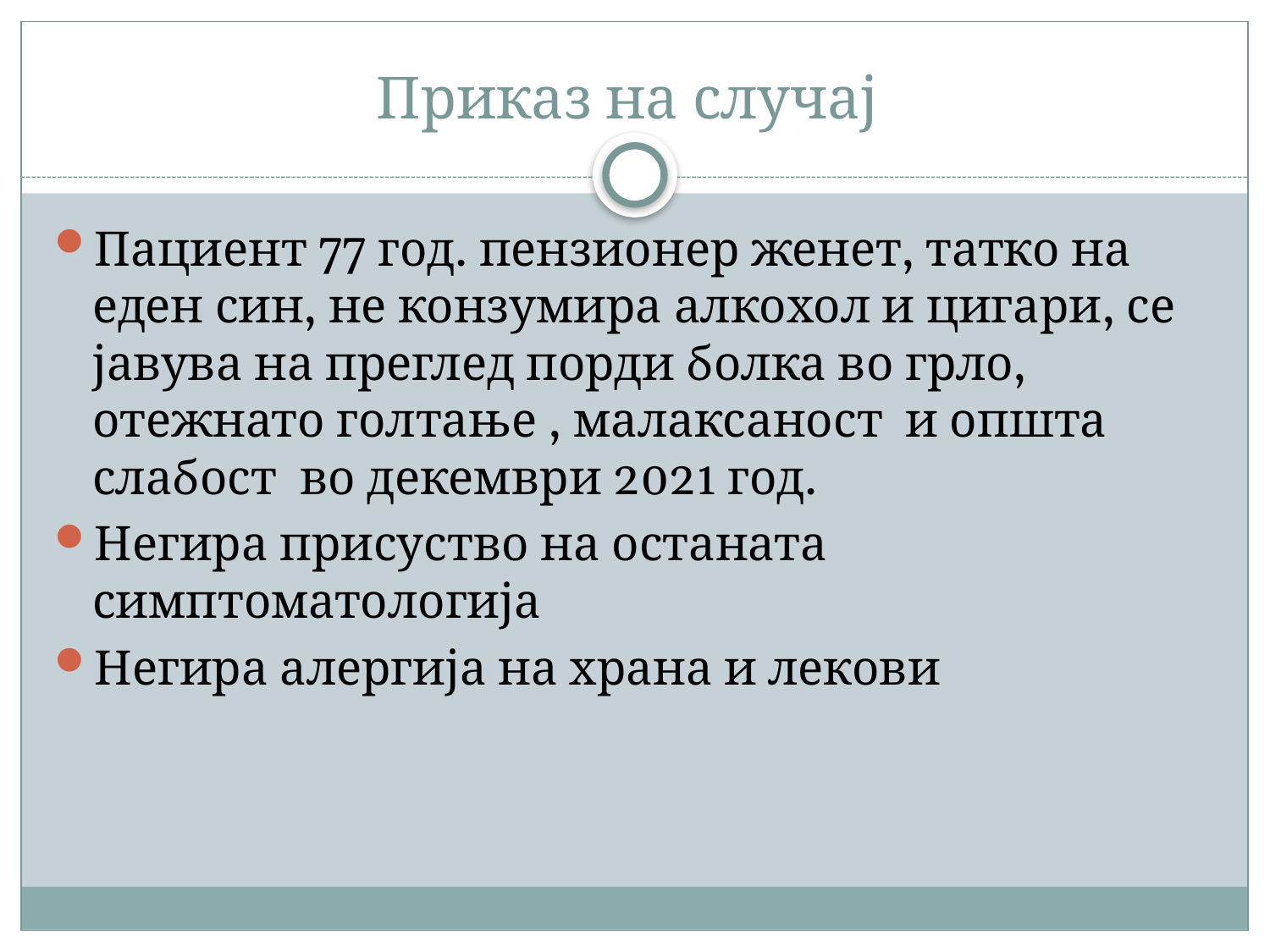

# Приказ на случај
Пациент 77 год. пензионер женет, татко на еден син, не конзумира алкохол и цигари, се јавува на преглед порди болка во грло, отежнато голтање , малаксаност  и општа слабост  во декември 2021 год.
Негира присуство на останата симптоматологија
Негира алергија на храна и лекови